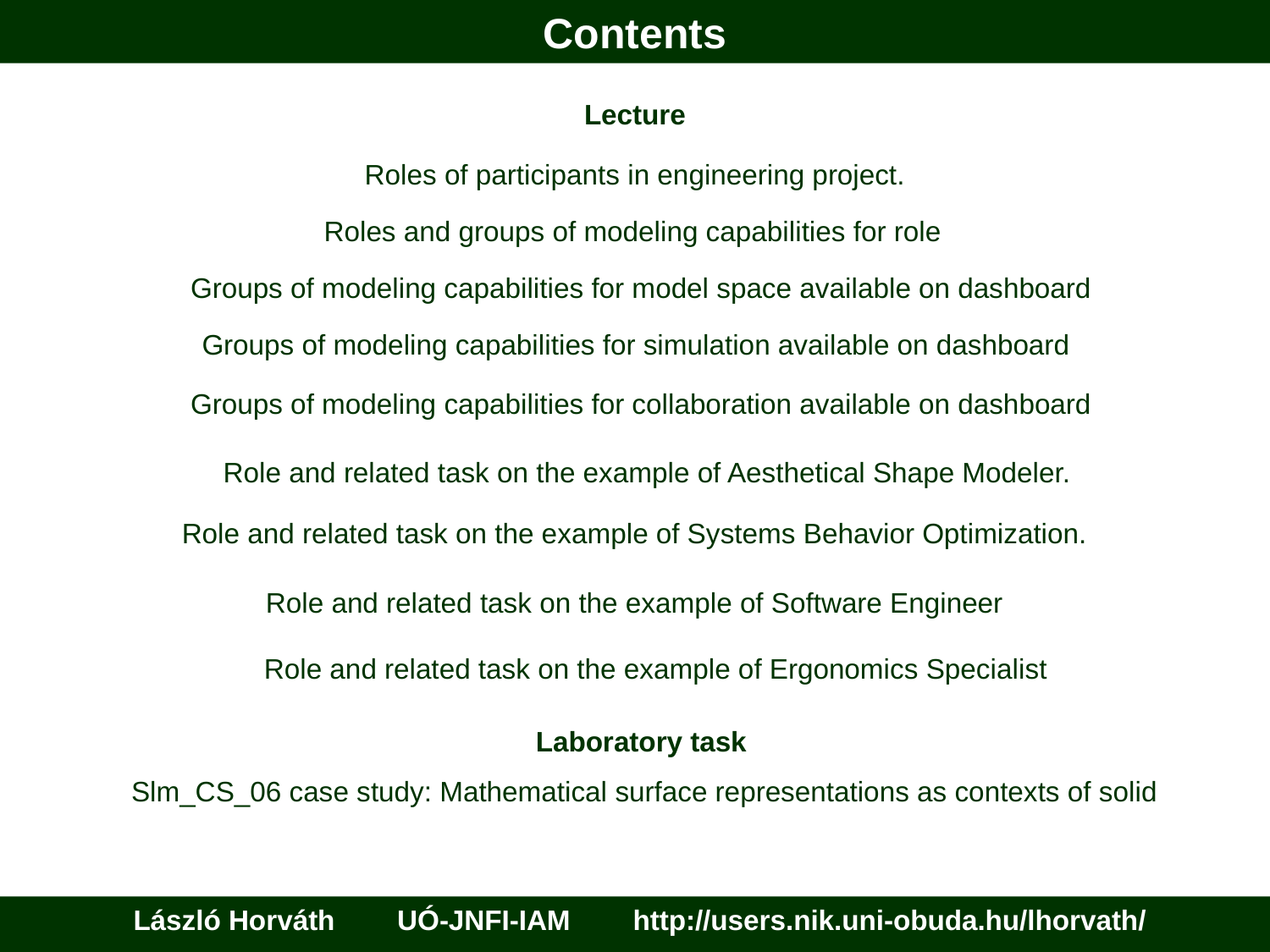

Contents
Lecture
Roles of participants in engineering project.
Roles and groups of modeling capabilities for role
Groups of modeling capabilities for model space available on dashboard
Groups of modeling capabilities for simulation available on dashboard
Groups of modeling capabilities for collaboration available on dashboard
Role and related task on the example of Aesthetical Shape Modeler.
Role and related task on the example of Systems Behavior Optimization.
Role and related task on the example of Software Engineer
Role and related task on the example of Ergonomics Specialist
Laboratory task
Slm_CS_06 case study: Mathematical surface representations as contexts of solid
 László Horváth        UÓ-JNFI-IAM        http://users.nik.uni-obuda.hu/lhorvath/